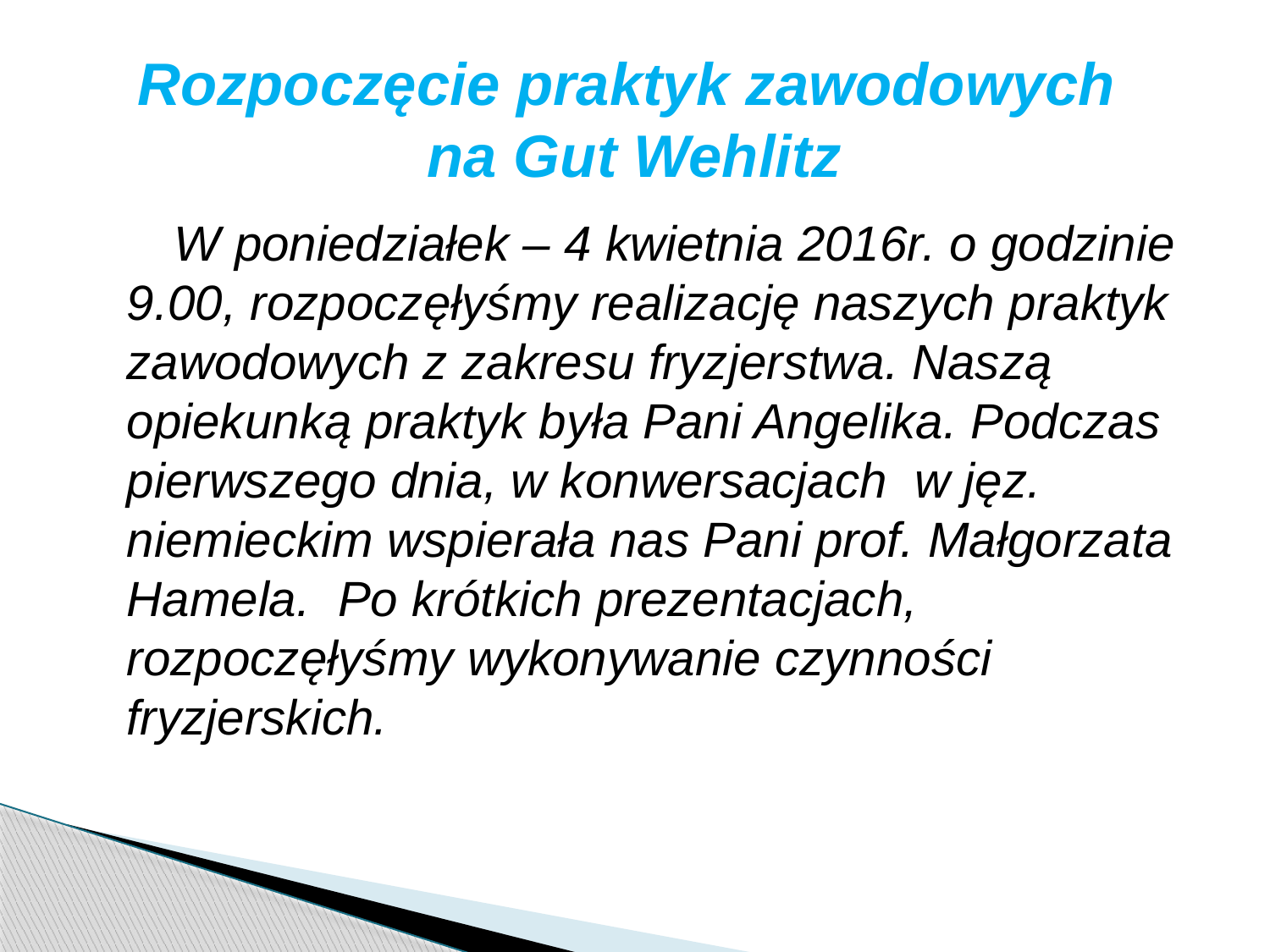

# Rozpoczęcie praktyk zawodowych na Gut Wehlitz
       W poniedziałek – 4 kwietnia 2016r. o godzinie 9.00, rozpoczęłyśmy realizację naszych praktyk zawodowych z zakresu fryzjerstwa. Naszą opiekunką praktyk była Pani Angelika. Podczas pierwszego dnia, w konwersacjach  w jęz. niemieckim wspierała nas Pani prof. Małgorzata Hamela.  Po krótkich prezentacjach, rozpoczęłyśmy wykonywanie czynności fryzjerskich.